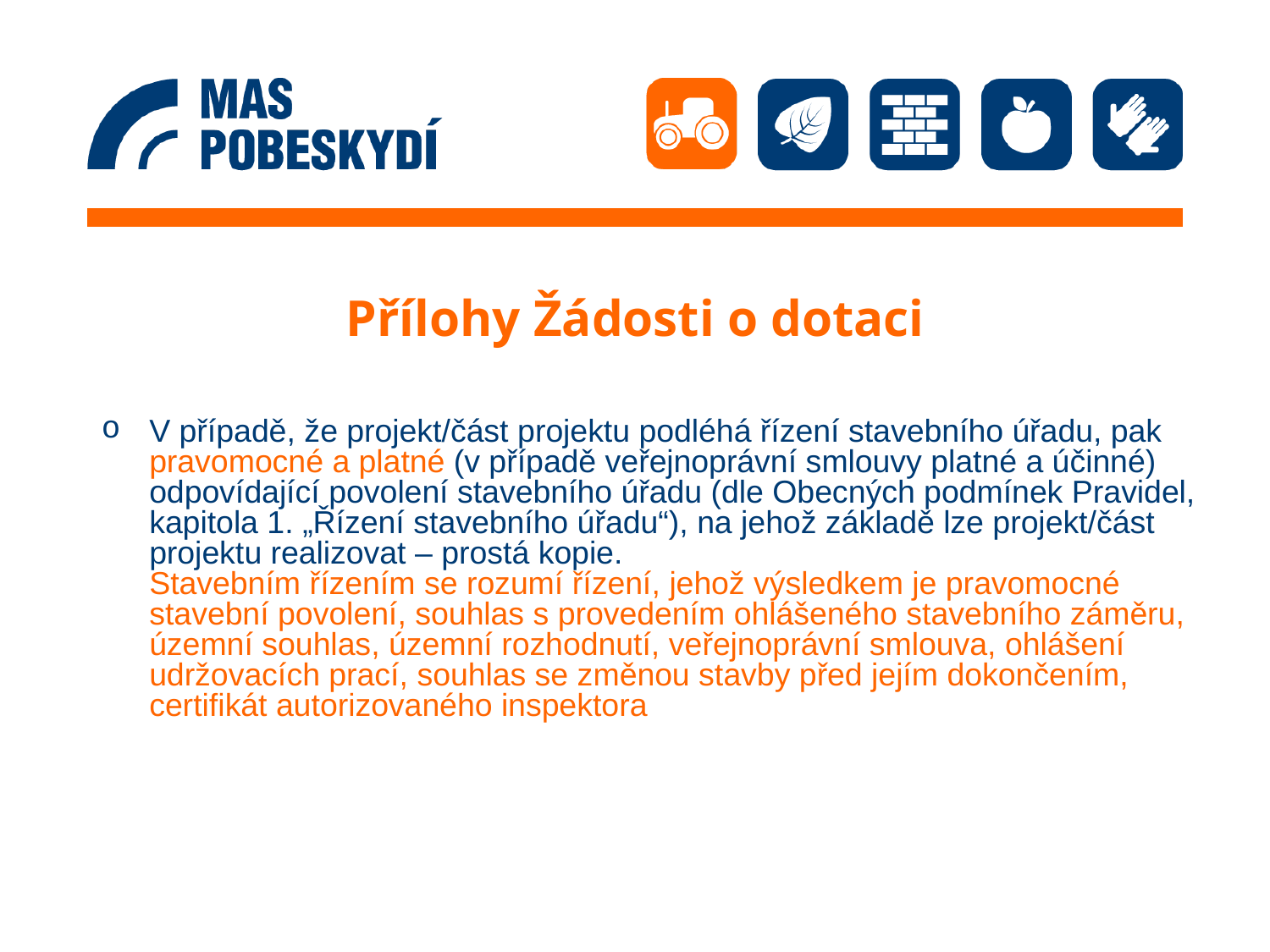

# Přílohy Žádosti o dotaci
V případě, že projekt/část projektu podléhá řízení stavebního úřadu, pak pravomocné a platné (v případě veřejnoprávní smlouvy platné a účinné) odpovídající povolení stavebního úřadu (dle Obecných podmínek Pravidel, kapitola 1. „Řízení stavebního úřadu“), na jehož základě lze projekt/část projektu realizovat – prostá kopie.
	Stavebním řízením se rozumí řízení, jehož výsledkem je pravomocné stavební povolení, souhlas s provedením ohlášeného stavebního záměru, územní souhlas, územní rozhodnutí, veřejnoprávní smlouva, ohlášení udržovacích prací, souhlas se změnou stavby před jejím dokončením, certifikát autorizovaného inspektora